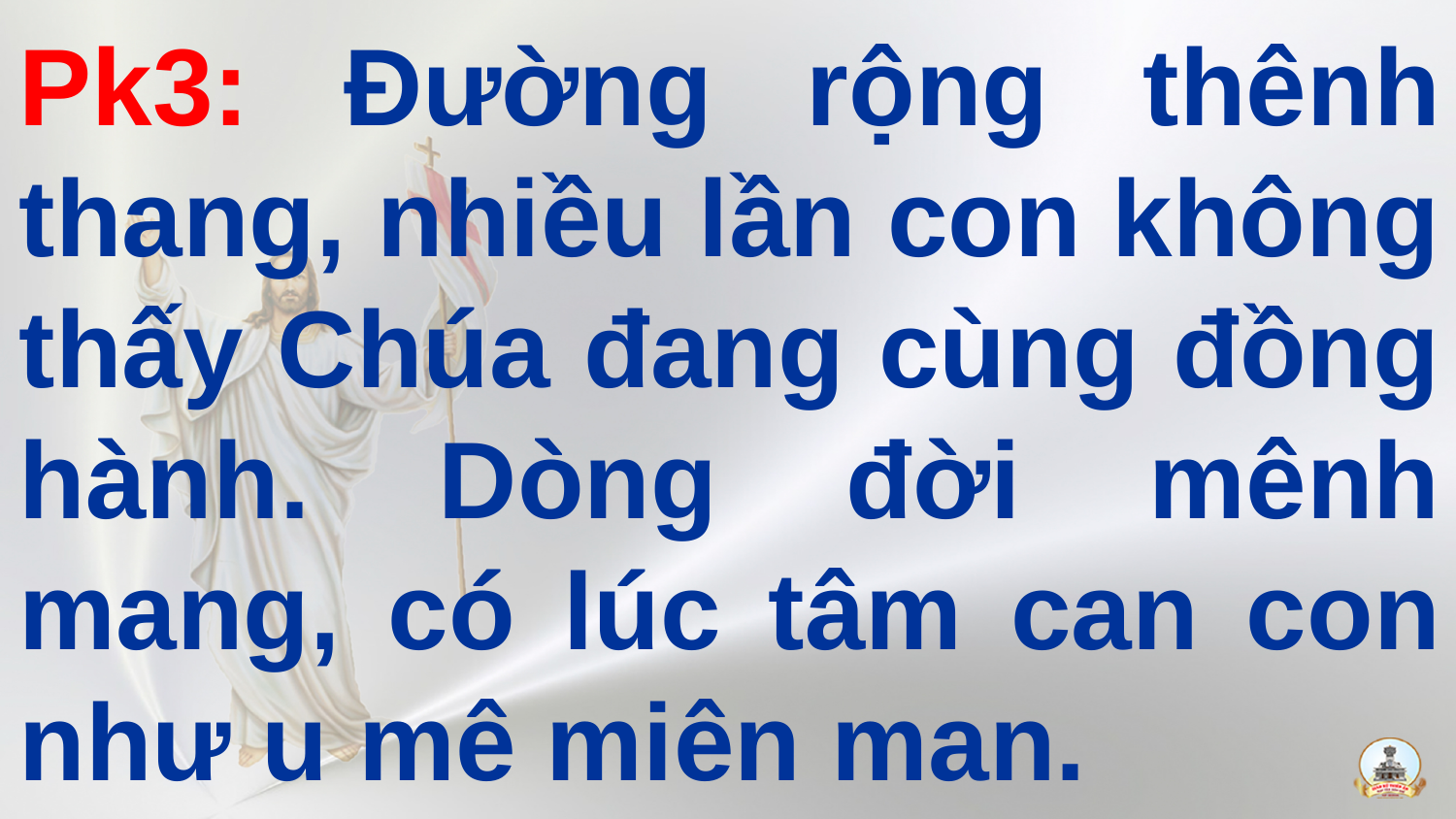

Pk3: Đường rộng thênh thang, nhiều lần con không thấy Chúa đang cùng đồng hành. Dòng đời mênh mang, có lúc tâm can con như u mê miên man.